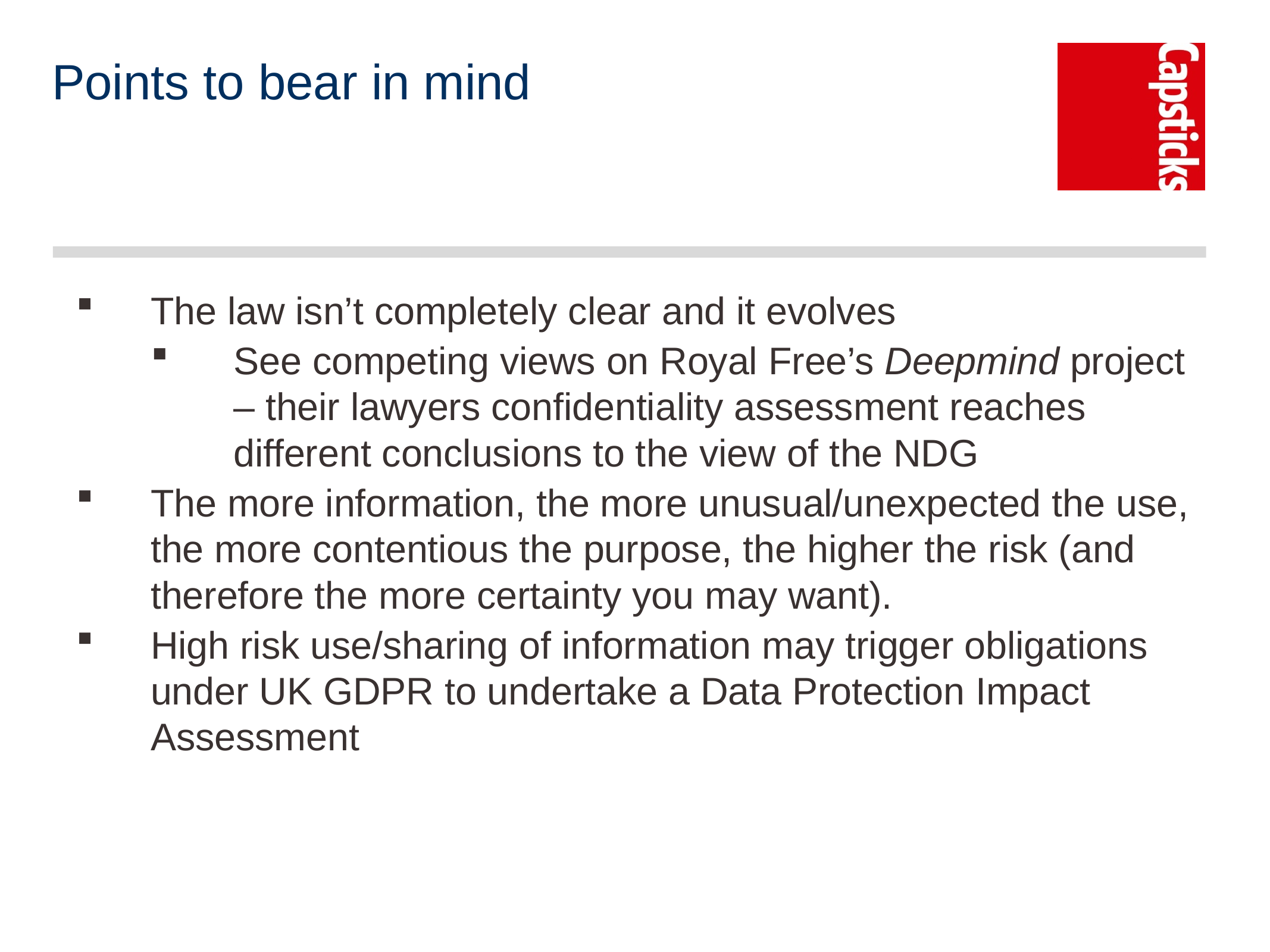

# Points to bear in mind
The law isn’t completely clear and it evolves
See competing views on Royal Free’s Deepmind project – their lawyers confidentiality assessment reaches different conclusions to the view of the NDG
The more information, the more unusual/unexpected the use, the more contentious the purpose, the higher the risk (and therefore the more certainty you may want).
High risk use/sharing of information may trigger obligations under UK GDPR to undertake a Data Protection Impact Assessment